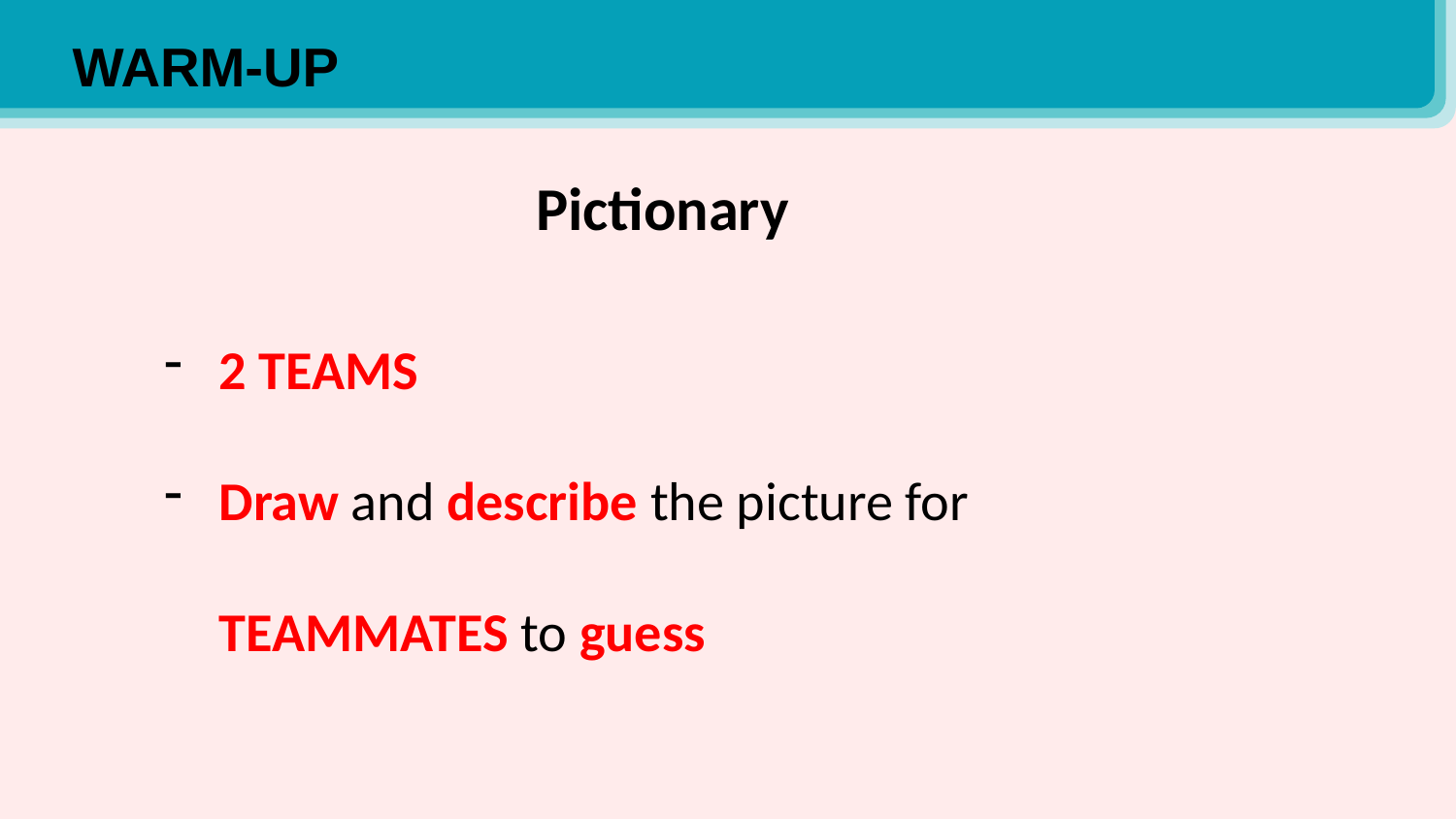

WARM-UP
Pictionary
2 TEAMS
Draw and describe the picture for TEAMMATES to guess